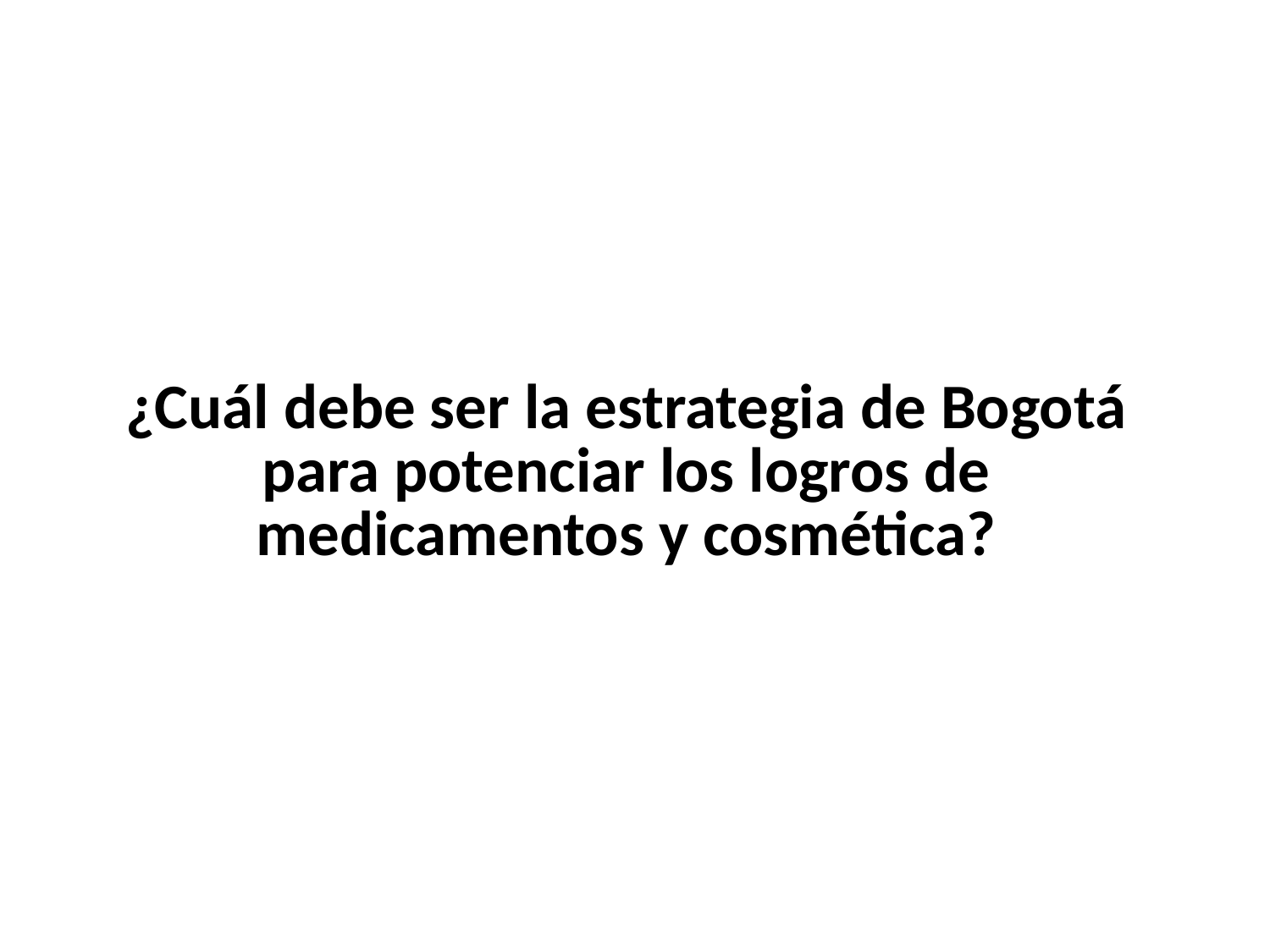

# ¿Cuál debe ser la estrategia de Bogotá para potenciar los logros de medicamentos y cosmética?